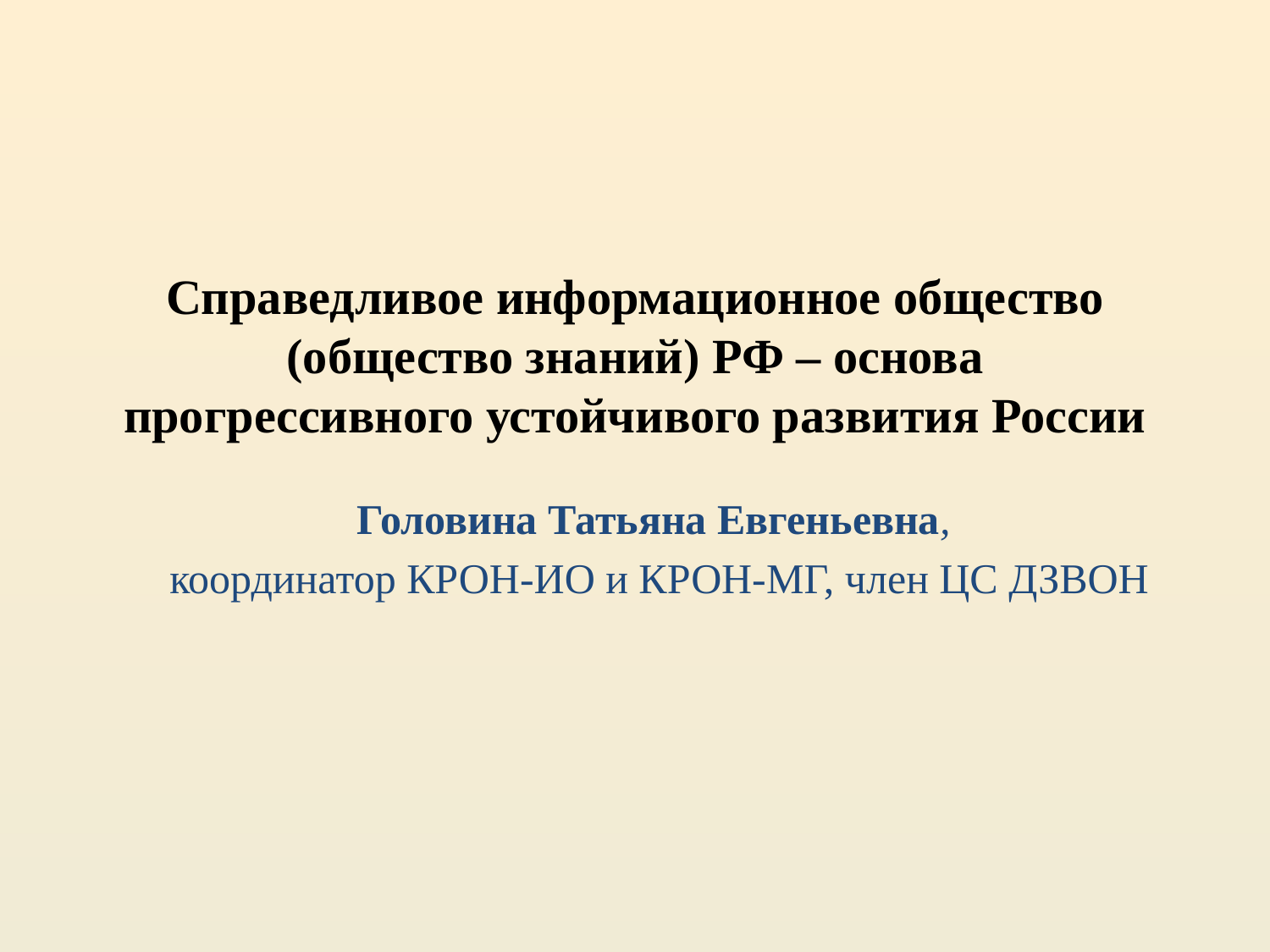

# Справедливое информационное общество (общество знаний) РФ – основа прогрессивного устойчивого развития России
Головина Татьяна Евгеньевна,
 координатор КРОН-ИО и КРОН-МГ, член ЦС ДЗВОН